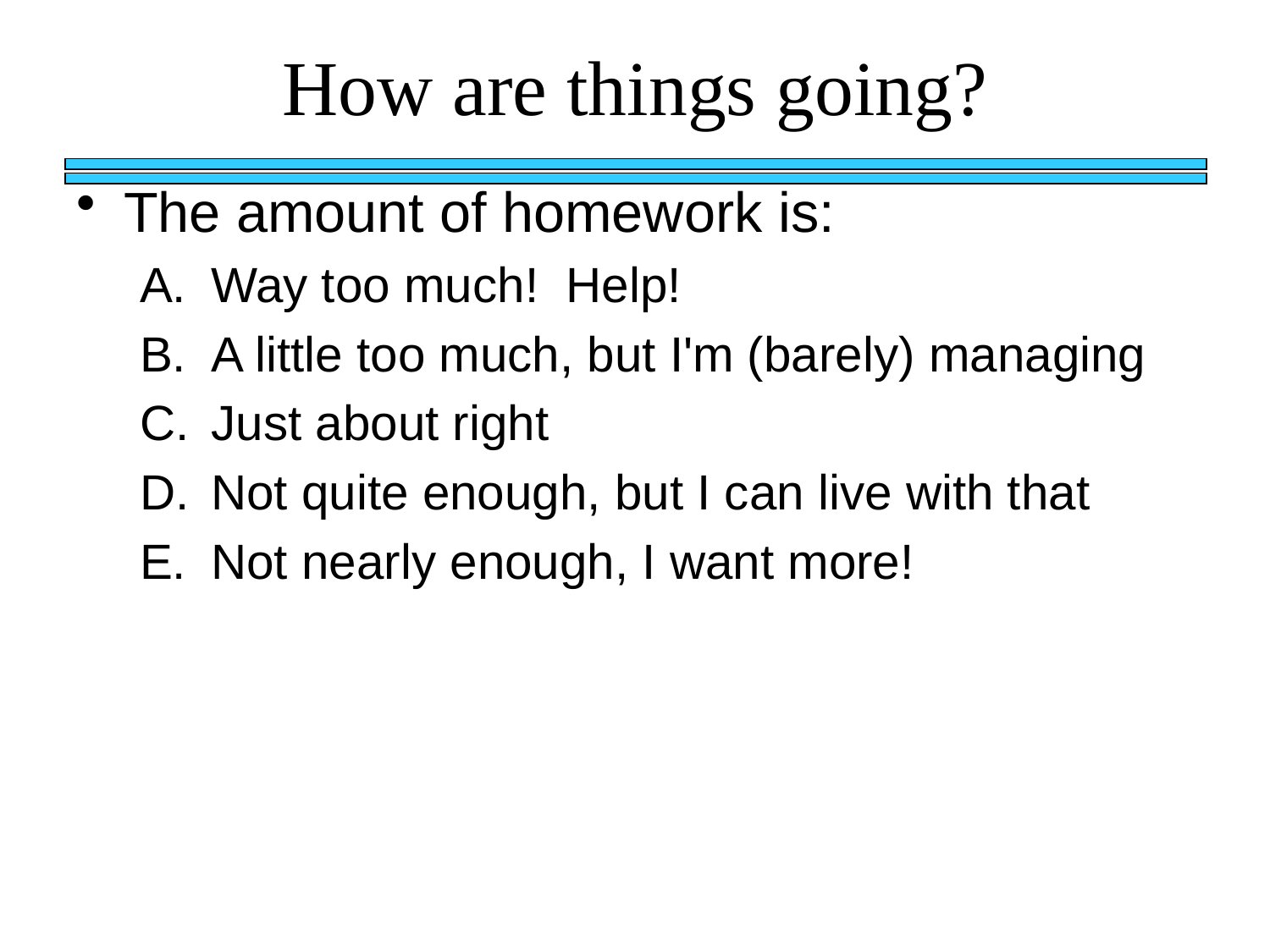

# How are things going?

The amount of homework is:
Way too much!  Help!
A little too much, but I'm (barely) managing
Just about right
Not quite enough, but I can live with that
Not nearly enough, I want more!